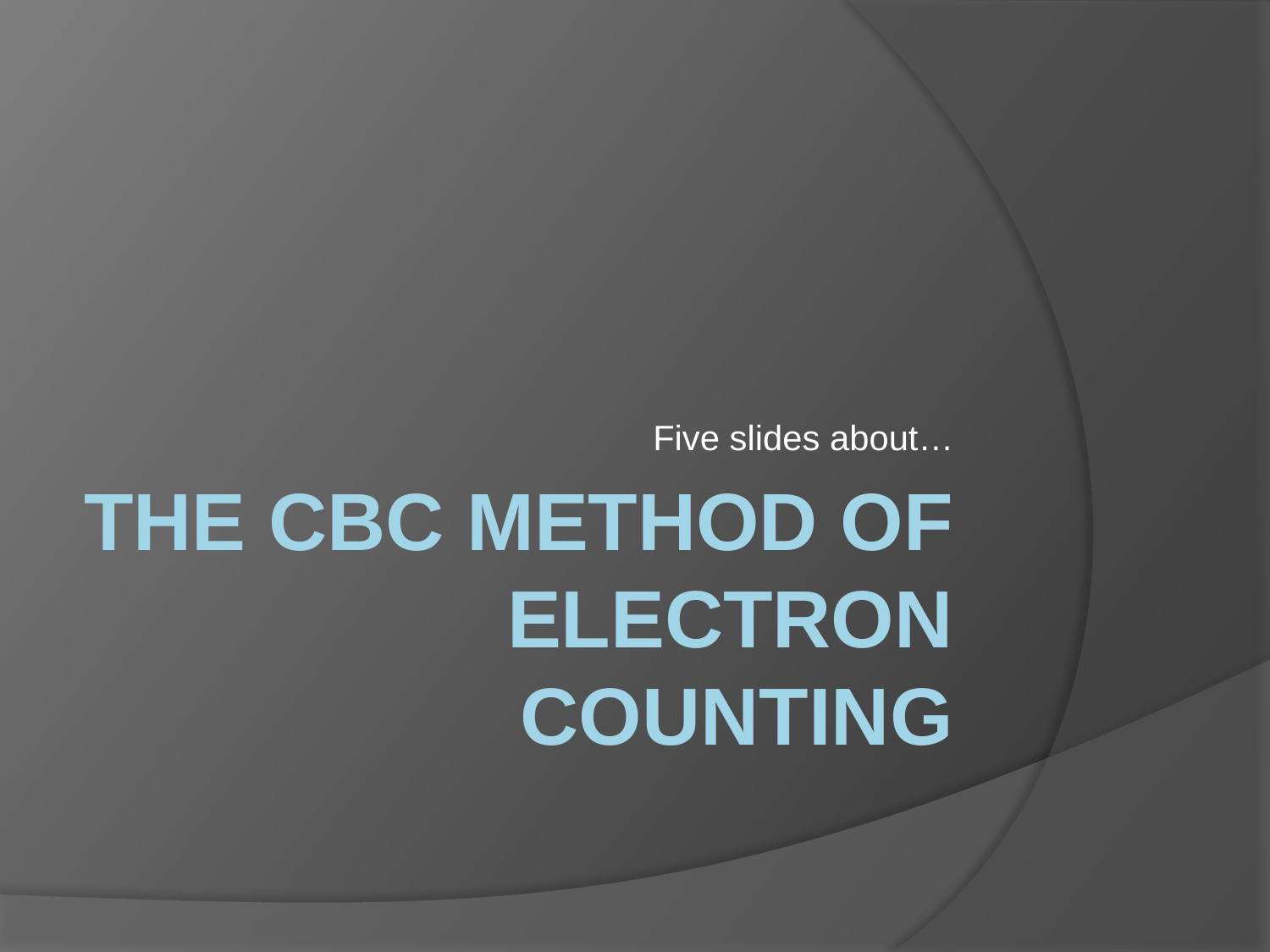

Five slides about…
# The CBC Method of electron counting